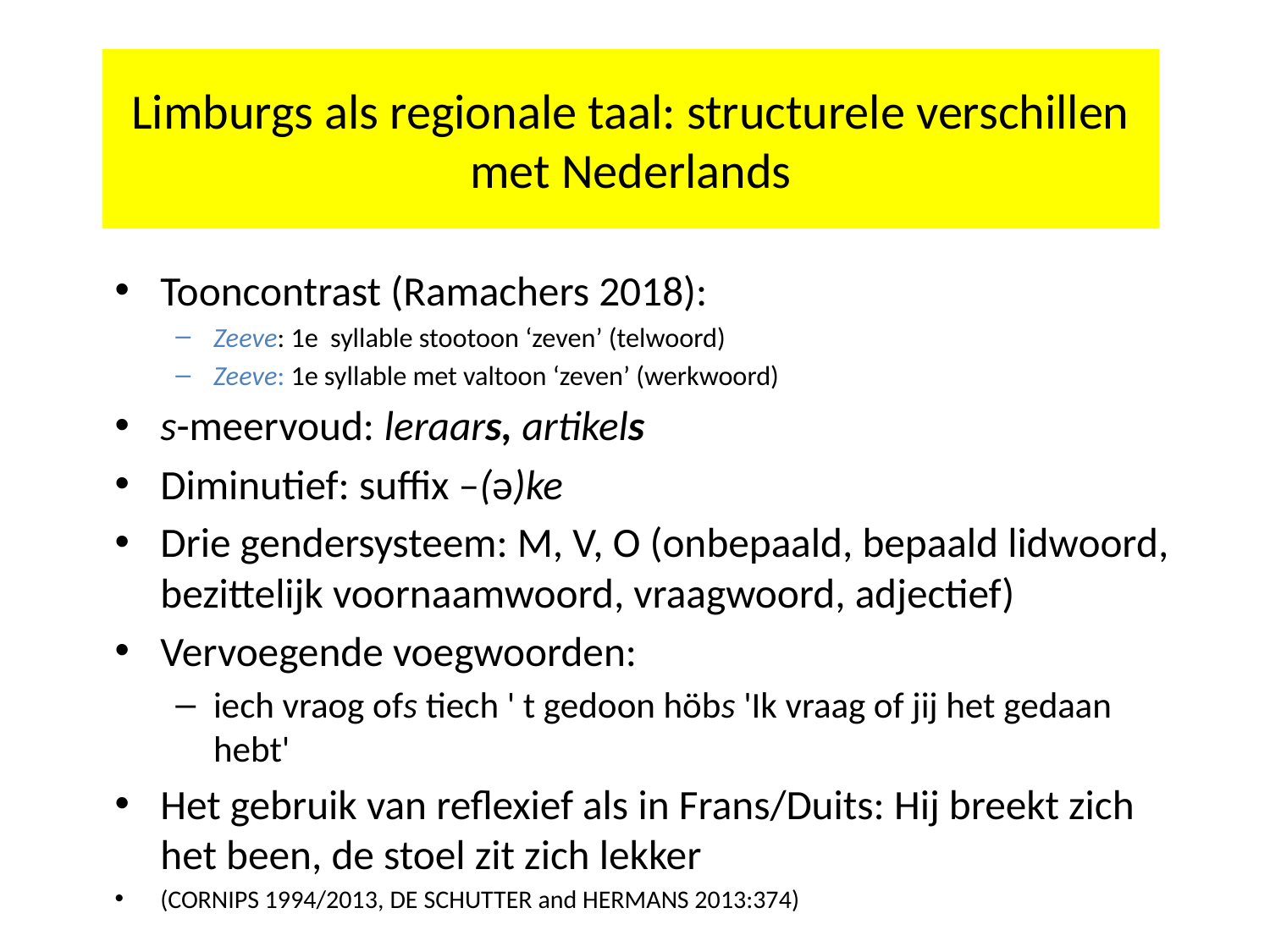

# Limburgs als regionale taal: structurele verschillen met Nederlands
Tooncontrast (Ramachers 2018):
Zeeve: 1e  syllable stootoon ‘zeven’ (telwoord)
Zeeve: 1e syllable met valtoon ‘zeven’ (werkwoord)
s-meervoud: leraars, artikels
Diminutief: suffix –(ə)ke
Drie gendersysteem: M, V, O (onbepaald, bepaald lidwoord, bezittelijk voornaamwoord, vraagwoord, adjectief)
Vervoegende voegwoorden:
iech vraog ofs tiech ' t gedoon höbs 'Ik vraag of jij het gedaan hebt'
Het gebruik van reflexief als in Frans/Duits: Hij breekt zich het been, de stoel zit zich lekker
(Cornips 1994/2013, De Schutter and Hermans 2013:374)